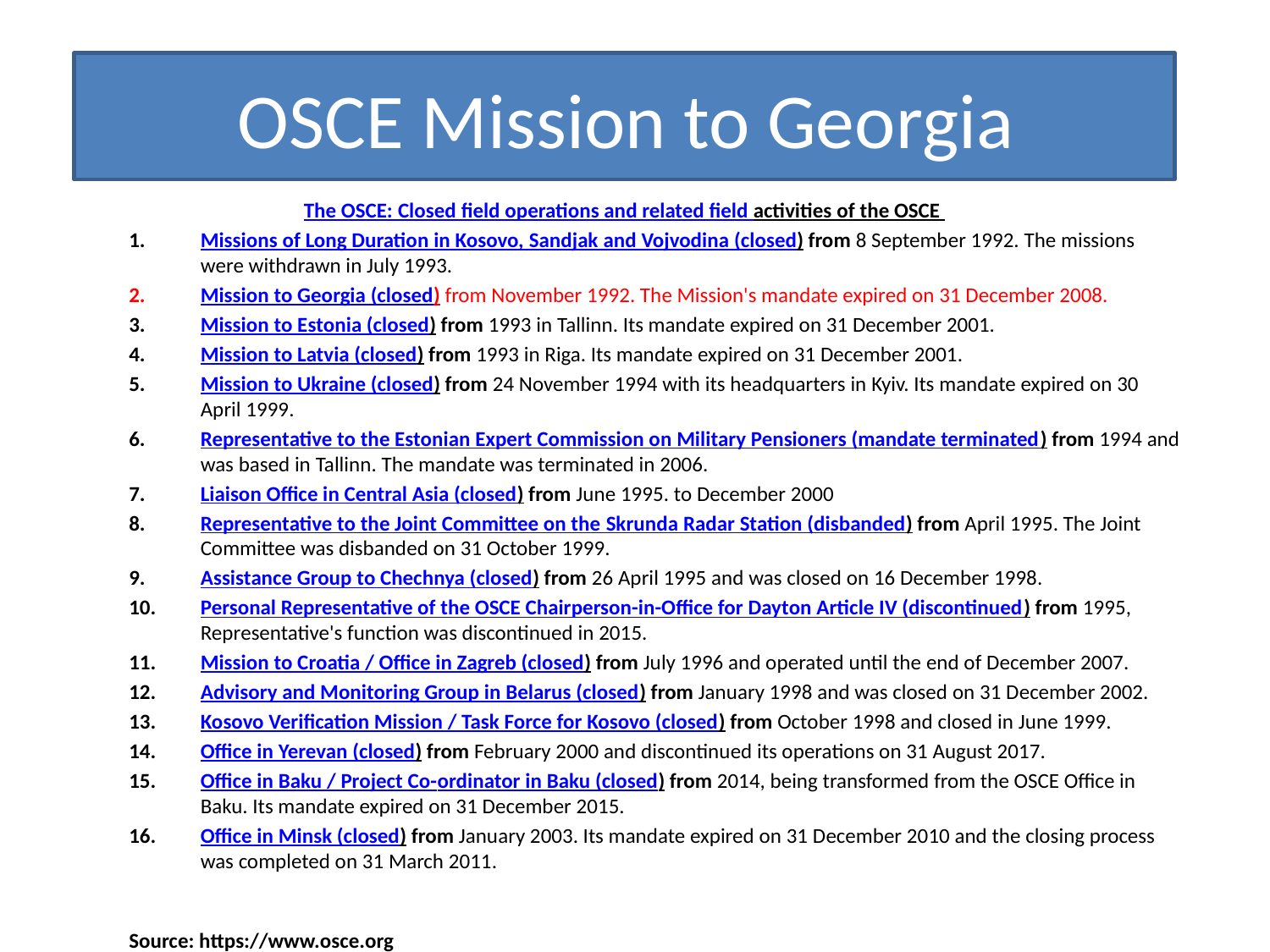

# OSCE Mission to Georgia

The OSCE: Closed field operations and related field activities of the OSCE
Missions of Long Duration in Kosovo, Sandjak and Vojvodina (closed) from 8 September 1992. The missions were withdrawn in July 1993.
Mission to Georgia (closed) from November 1992. The Mission's mandate expired on 31 December 2008.
Mission to Estonia (closed) from 1993 in Tallinn. Its mandate expired on 31 December 2001.
Mission to Latvia (closed) from 1993 in Riga. Its mandate expired on 31 December 2001.
Mission to Ukraine (closed) from 24 November 1994 with its headquarters in Kyiv. Its mandate expired on 30 April 1999.
Representative to the Estonian Expert Commission on Military Pensioners (mandate terminated) from 1994 and was based in Tallinn. The mandate was terminated in 2006.
Liaison Office in Central Asia (closed) from June 1995. to December 2000
Representative to the Joint Committee on the Skrunda Radar Station (disbanded) from April 1995. The Joint Committee was disbanded on 31 October 1999.
Assistance Group to Chechnya (closed) from 26 April 1995 and was closed on 16 December 1998.
Personal Representative of the OSCE Chairperson-in-Office for Dayton Article IV (discontinued) from 1995,  Representative's function was discontinued in 2015.
Mission to Croatia / Office in Zagreb (closed) from July 1996 and operated until the end of December 2007.
Advisory and Monitoring Group in Belarus (closed) from January 1998 and was closed on 31 December 2002.
Kosovo Verification Mission / Task Force for Kosovo (closed) from October 1998 and closed in June 1999.
Office in Yerevan (closed) from February 2000 and discontinued its operations on 31 August 2017.
Office in Baku / Project Co-ordinator in Baku (closed) from 2014, being transformed from the OSCE Office in Baku. Its mandate expired on 31 December 2015.
Office in Minsk (closed) from January 2003. Its mandate expired on 31 December 2010 and the closing process was completed on 31 March 2011.

Source: https://www.osce.org